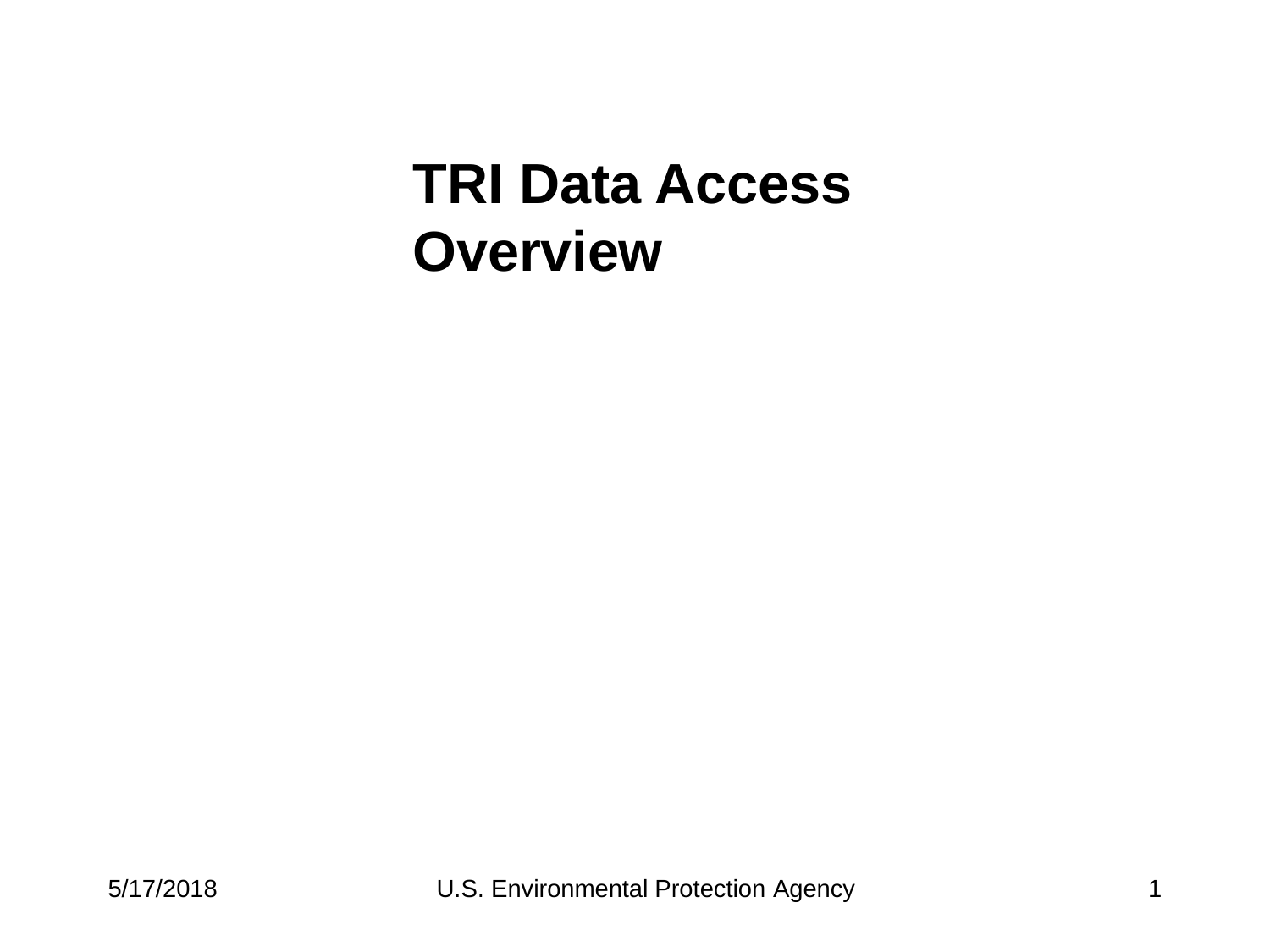

# TRI Data Access Overview

5/17/2018
U.S. Environmental Protection Agency
1